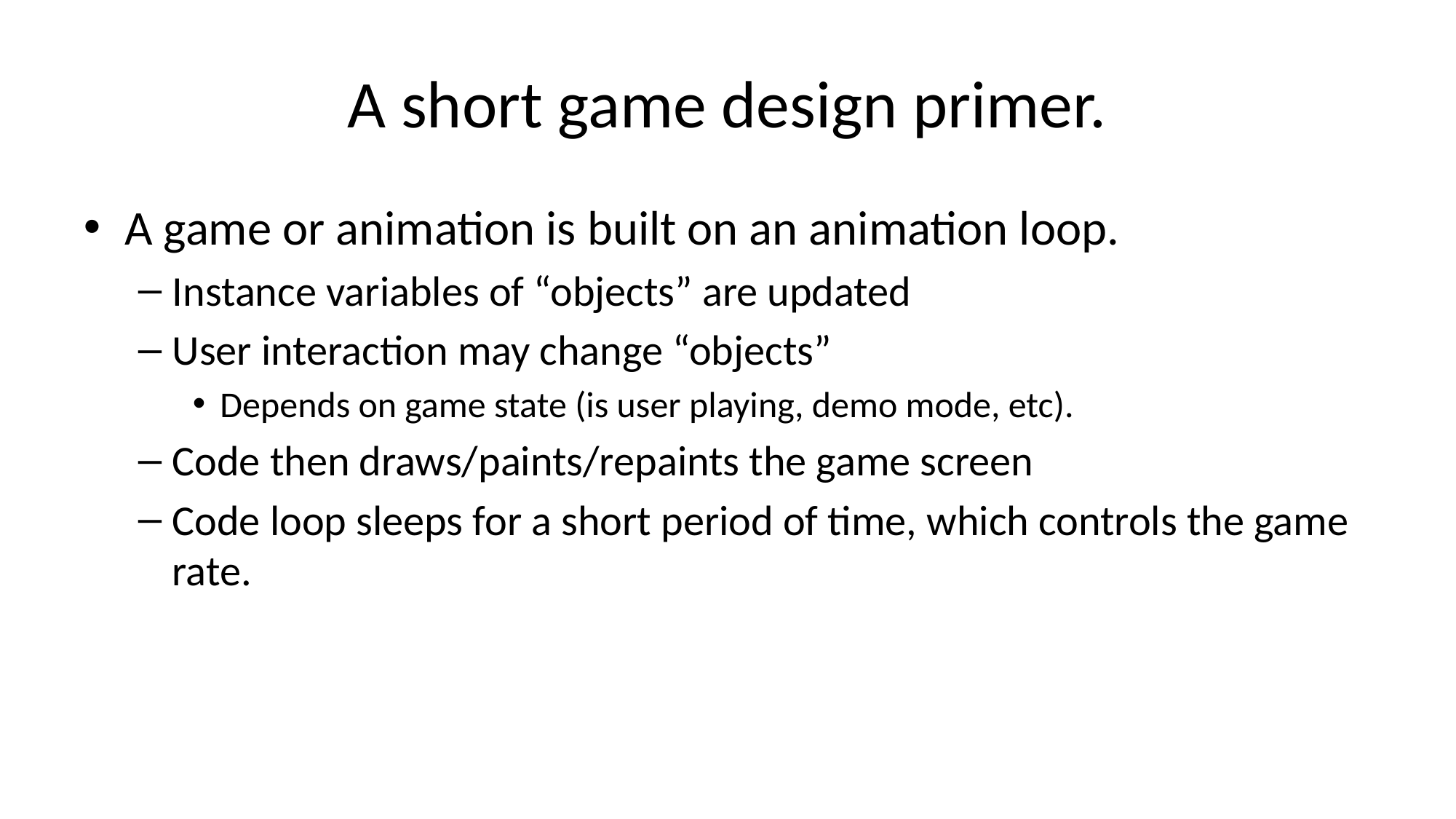

# A short game design primer.
A game or animation is built on an animation loop.
Instance variables of “objects” are updated
User interaction may change “objects”
Depends on game state (is user playing, demo mode, etc).
Code then draws/paints/repaints the game screen
Code loop sleeps for a short period of time, which controls the game rate.